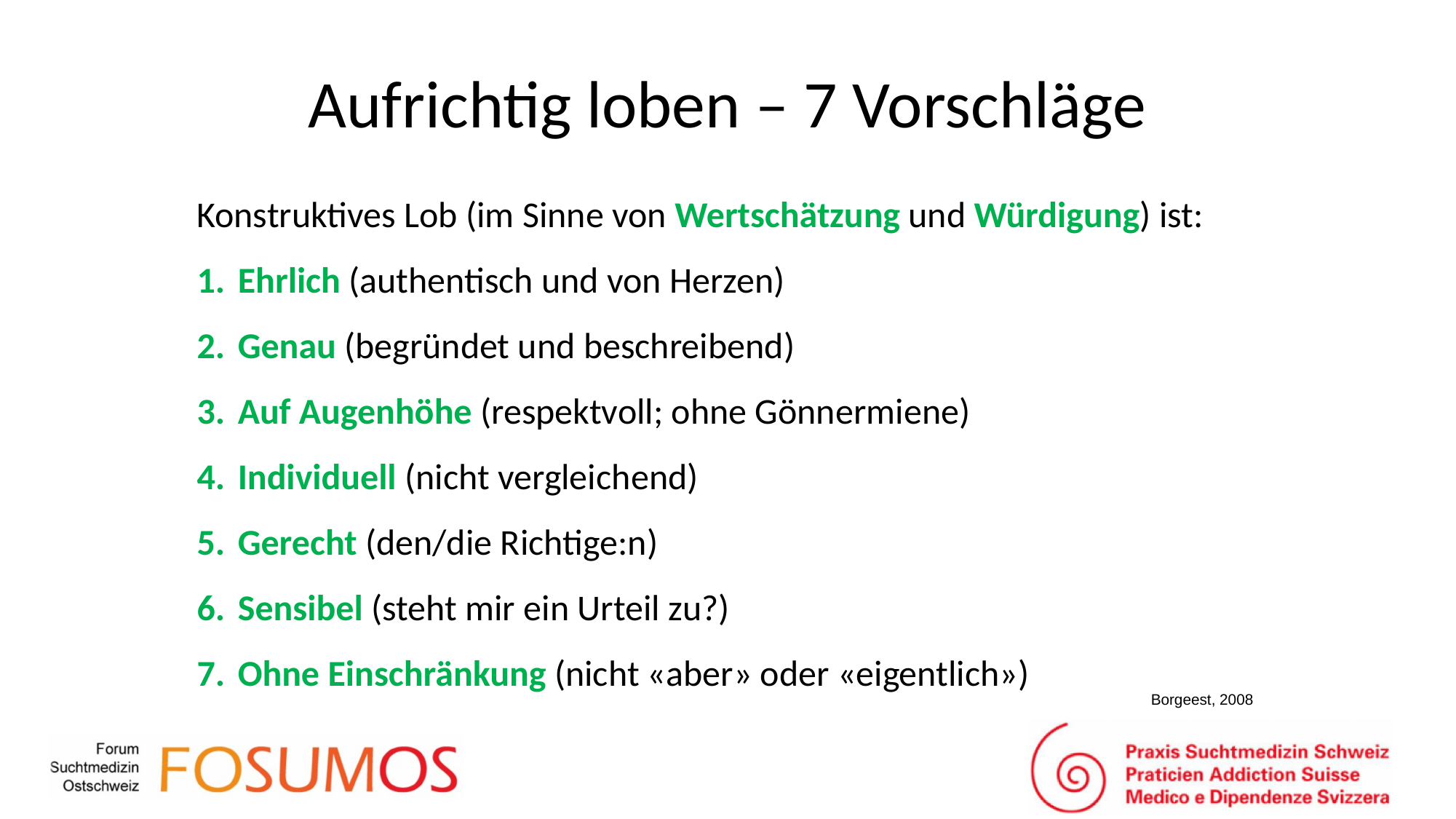

# Aufrichtig loben – 7 Vorschläge
Konstruktives Lob (im Sinne von Wertschätzung und Würdigung) ist:
Ehrlich (authentisch und von Herzen)
Genau (begründet und beschreibend)
Auf Augenhöhe (respektvoll; ohne Gönnermiene)
Individuell (nicht vergleichend)
Gerecht (den/die Richtige:n)
Sensibel (steht mir ein Urteil zu?)
Ohne Einschränkung (nicht «aber» oder «eigentlich»)
Borgeest, 2008